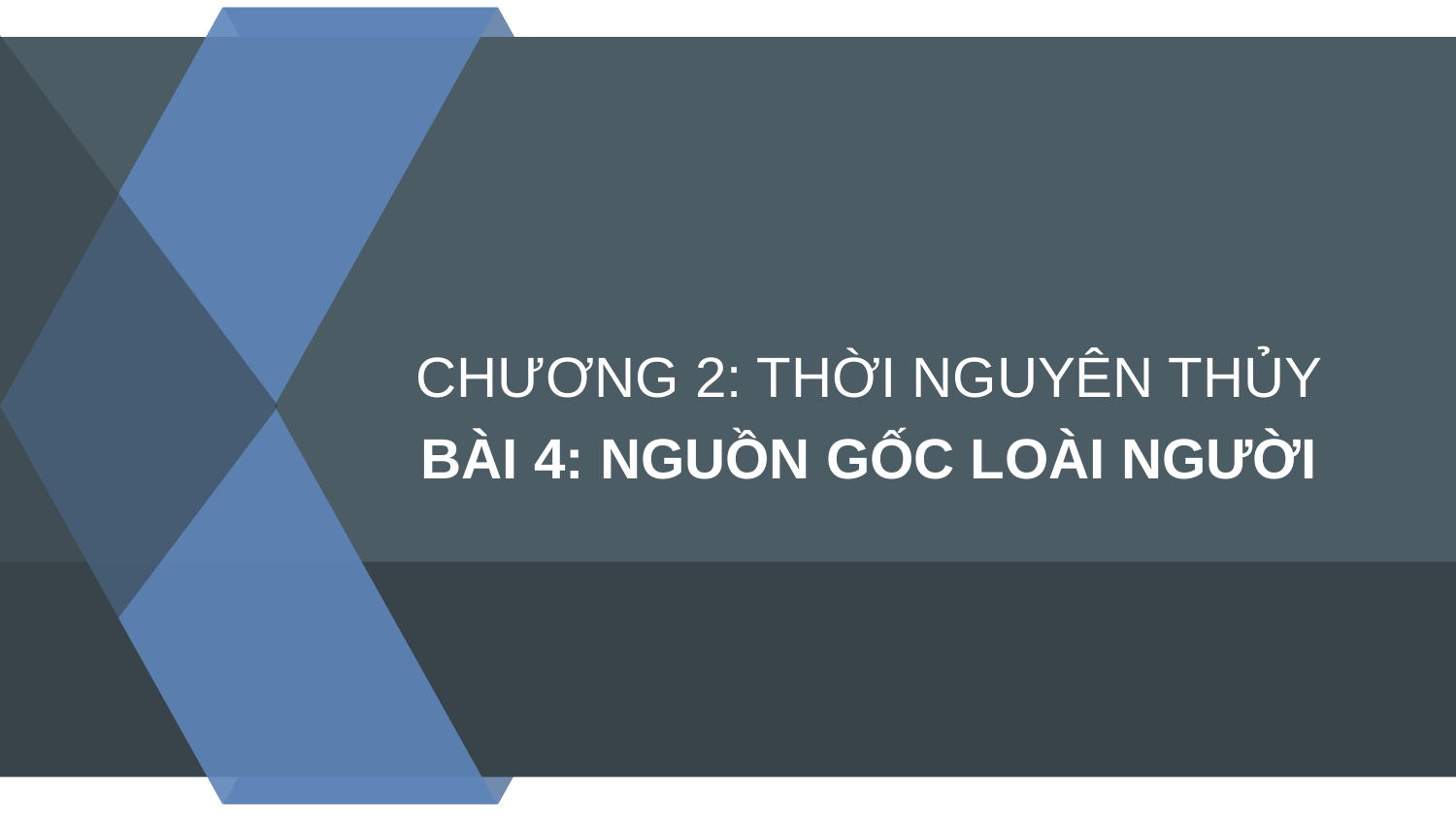

# CHƯƠNG 2: THỜI NGUYÊN THỦY BÀI 4: NGUỒN GỐC LOÀI NGƯỜI